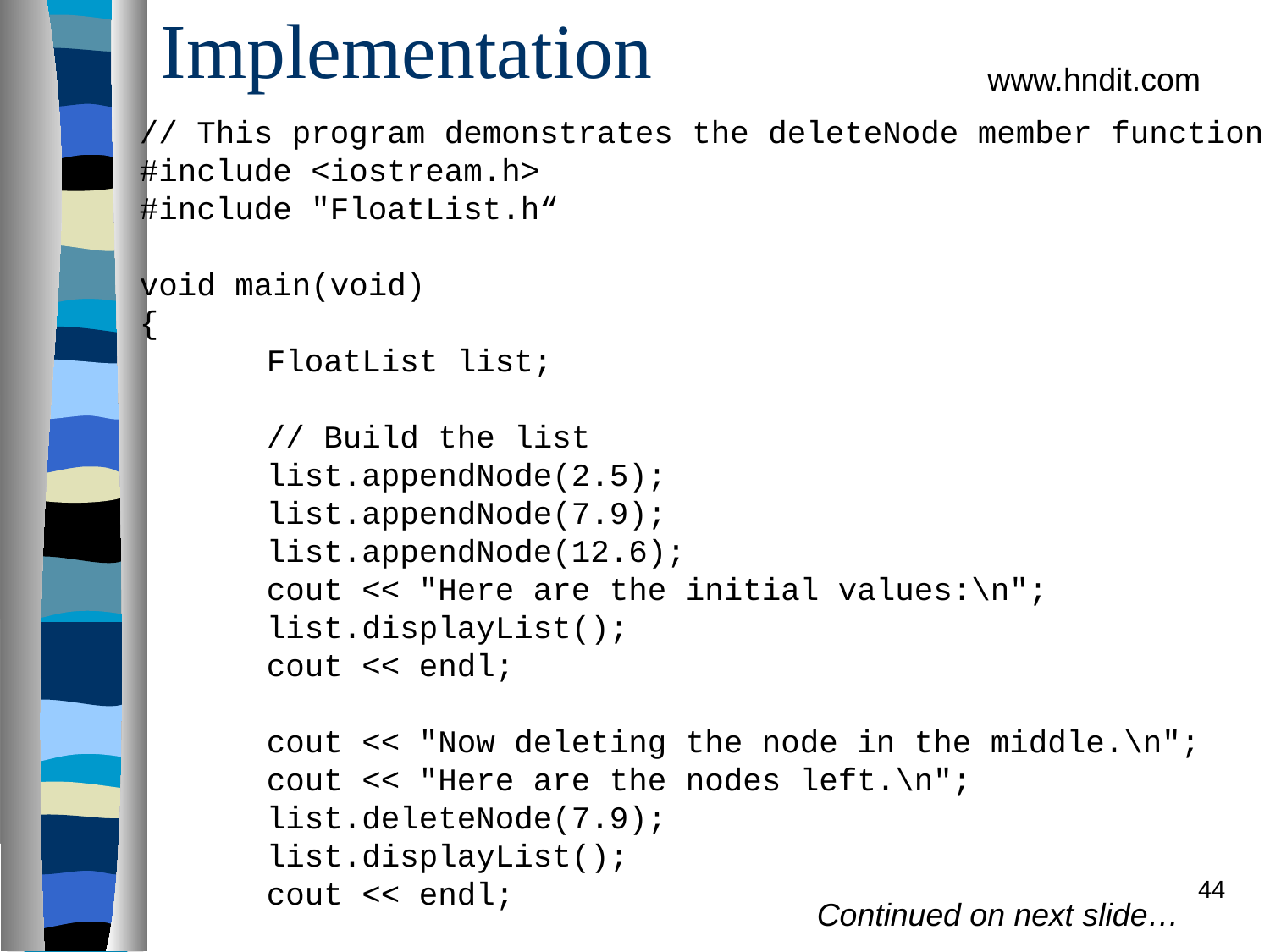

# Implementation
www.hndit.com
// This program demonstrates the deleteNode member function
#include <iostream.h>
#include "FloatList.h“
 
void main(void)
{
	FloatList list;
 
	// Build the list
	list.appendNode(2.5);
	list.appendNode(7.9);
	list.appendNode(12.6);
	cout << "Here are the initial values:\n";
	list.displayList();
	cout << endl;
 
	cout << "Now deleting the node in the middle.\n";
	cout << "Here are the nodes left.\n";
	list.deleteNode(7.9);
	list.displayList();
	cout << endl;
44
Continued on next slide…